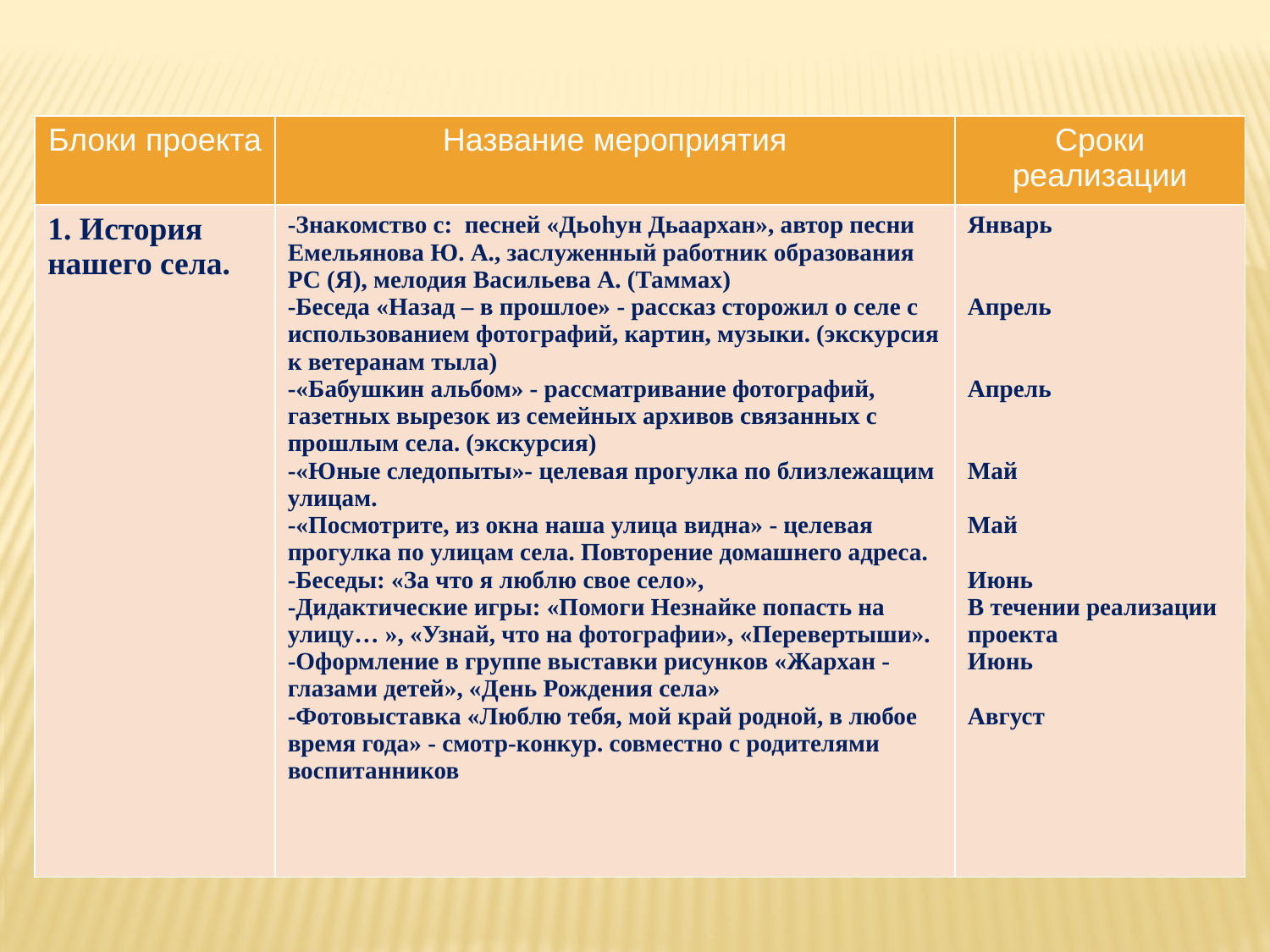

| Блоки проекта | Название мероприятия | Сроки реализации |
| --- | --- | --- |
| 1. История нашего села. | -Знакомство с: песней «Дьоhун Дьаархан», автор песни Емельянова Ю. А., заслуженный работник образования РС (Я), мелодия Васильева А. (Таммах) -Беседа «Назад – в прошлое» - рассказ сторожил о селе с использованием фотографий, картин, музыки. (экскурсия к ветеранам тыла) -«Бабушкин альбом» - рассматривание фотографий, газетных вырезок из семейных архивов связанных с прошлым села. (экскурсия) -«Юные следопыты»- целевая прогулка по близлежащим улицам. -«Посмотрите, из окна наша улица видна» - целевая прогулка по улицам села. Повторение домашнего адреса. -Беседы: «За что я люблю свое село», -Дидактические игры: «Помоги Незнайке попасть на улицу… », «Узнай, что на фотографии», «Перевертыши». -Оформление в группе выставки рисунков «Жархан - глазами детей», «День Рождения села» -Фотовыставка «Люблю тебя, мой край родной, в любое время года» - смотр-конкур. совместно с родителями воспитанников | Январь Апрель Апрель Май Май Июнь В течении реализации проекта Июнь Август |